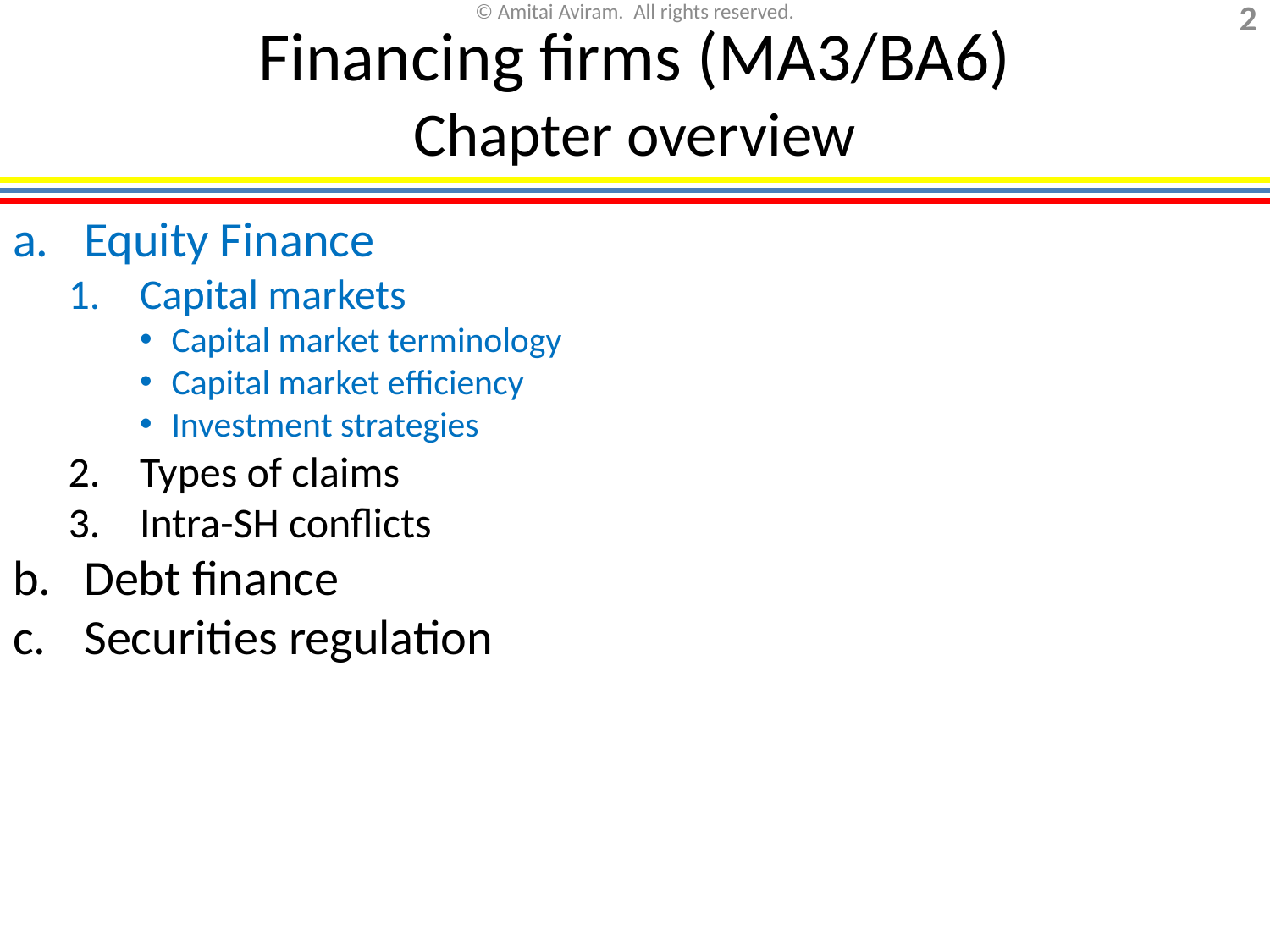

# Financing firms (MA3/BA6) Chapter overview
Equity Finance
Capital markets
Capital market terminology
Capital market efficiency
Investment strategies
Types of claims
Intra-SH conflicts
Debt finance
Securities regulation